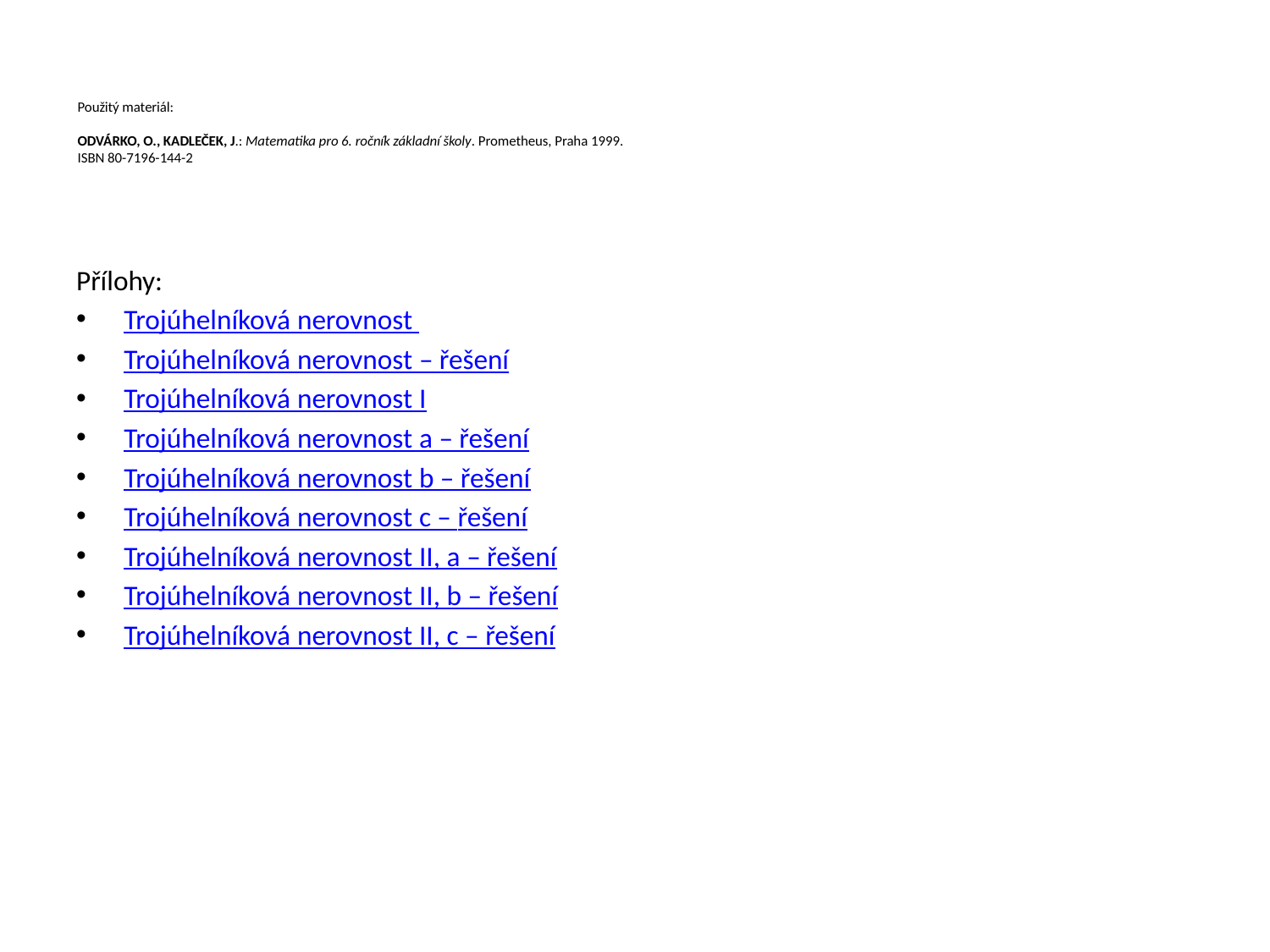

# Použitý materiál: ODVÁRKO, O., KADLEČEK, J.: Matematika pro 6. ročník základní školy. Prometheus, Praha 1999. ISBN 80-7196-144-2
Přílohy:
Trojúhelníková nerovnost
Trojúhelníková nerovnost – řešení
Trojúhelníková nerovnost I
Trojúhelníková nerovnost a – řešení
Trojúhelníková nerovnost b – řešení
Trojúhelníková nerovnost c – řešení
Trojúhelníková nerovnost II, a – řešení
Trojúhelníková nerovnost II, b – řešení
Trojúhelníková nerovnost II, c – řešení